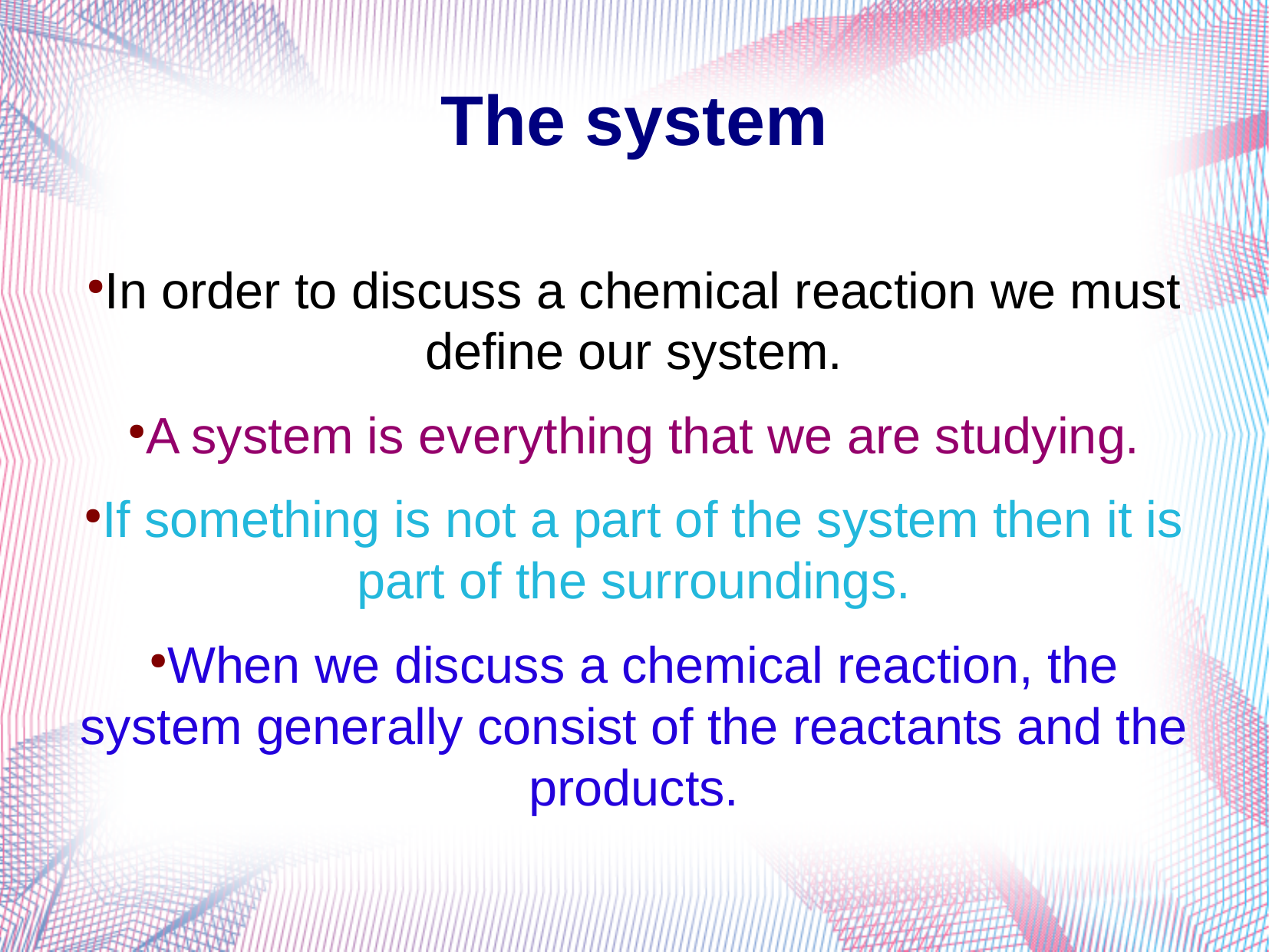

The system
In order to discuss a chemical reaction we must define our system.
A system is everything that we are studying.
If something is not a part of the system then it is part of the surroundings.
When we discuss a chemical reaction, the system generally consist of the reactants and the products.